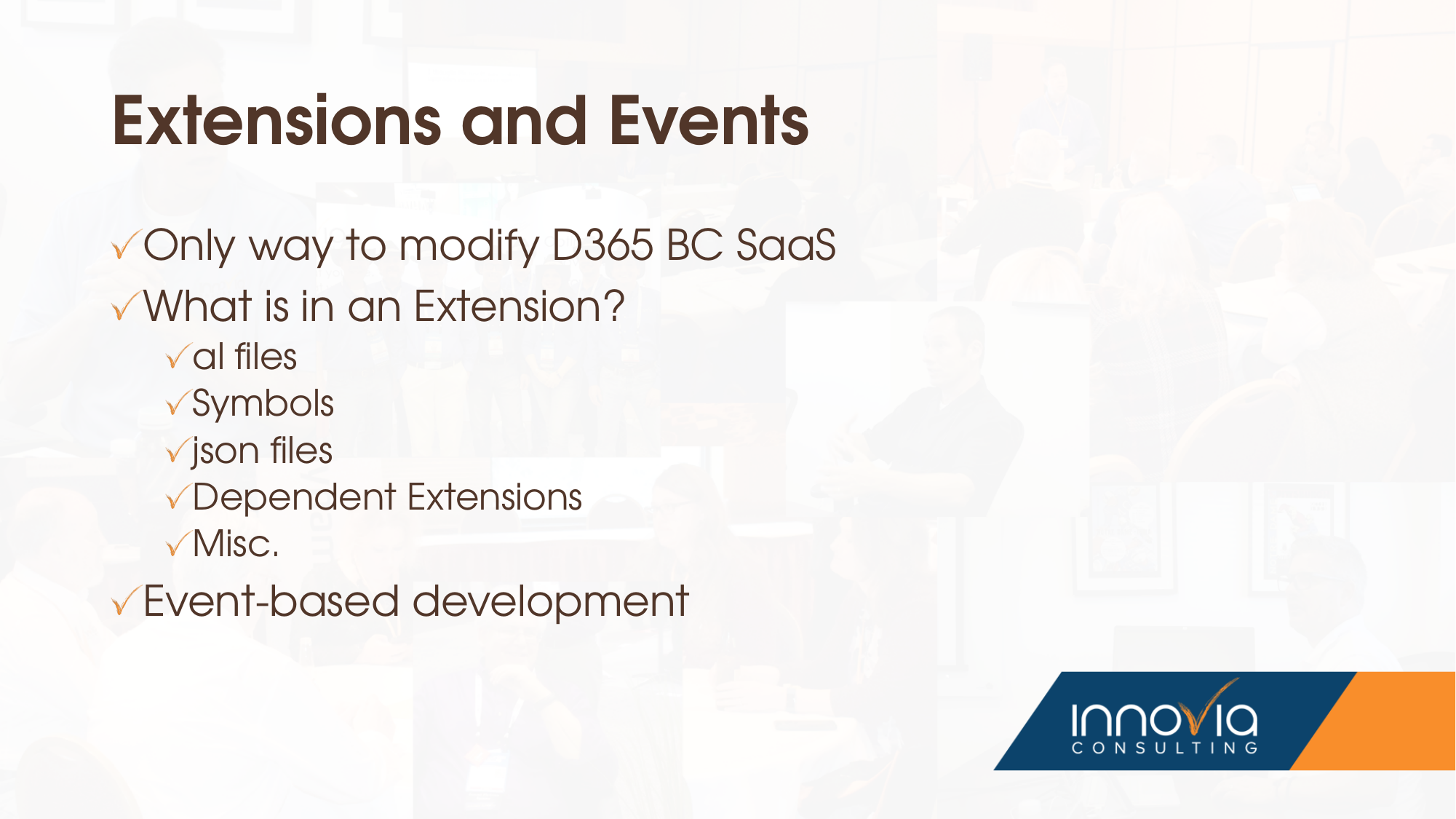

# Extensions and Events
Only way to modify D365 BC SaaS
What is in an Extension?
al files
Symbols
json files
Dependent Extensions
Misc.
Event-based development